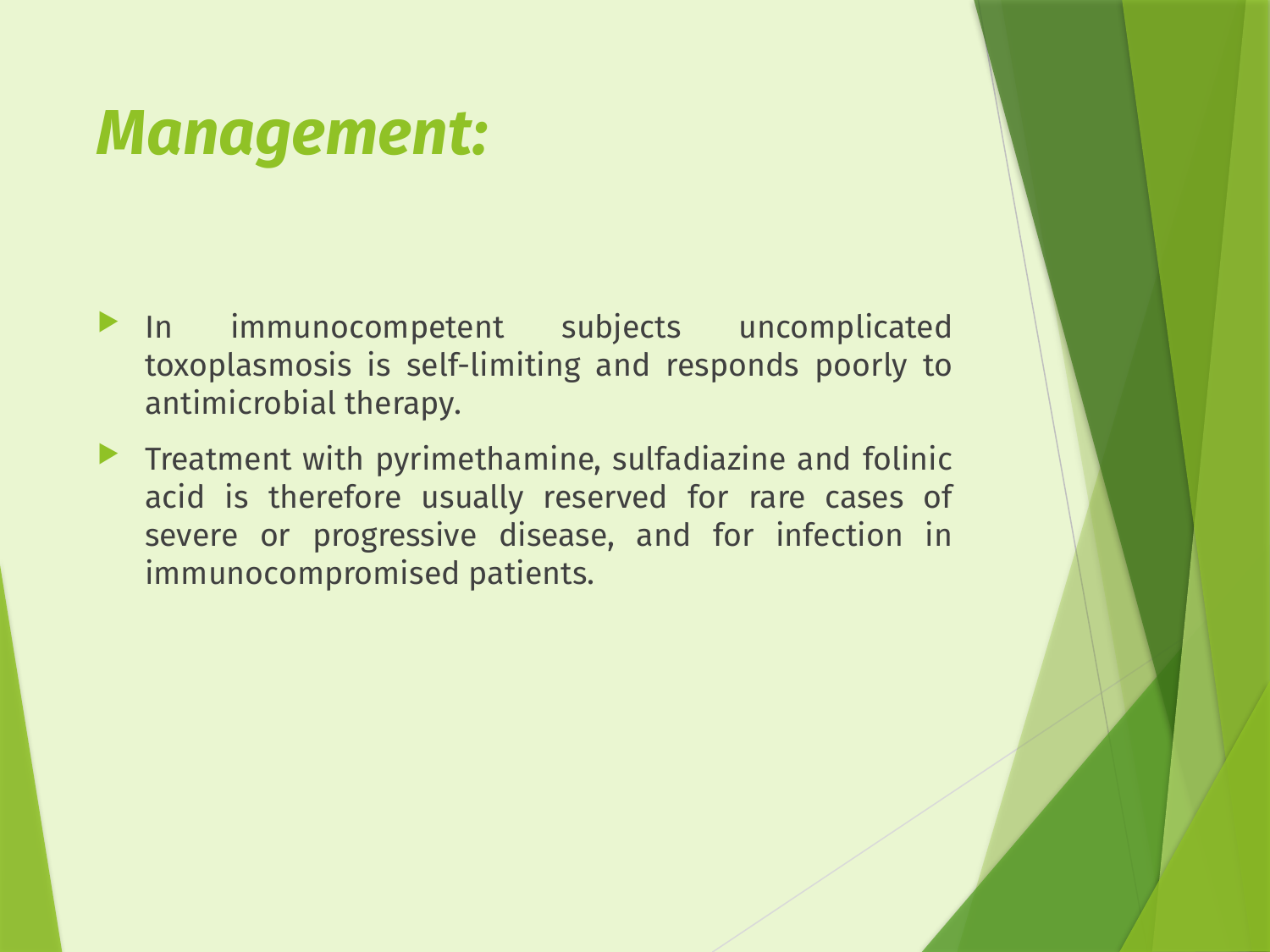

# Management:
In immunocompetent subjects uncomplicated toxoplasmosis is self-limiting and responds poorly to antimicrobial therapy.
Treatment with pyrimethamine, sulfadiazine and folinic acid is therefore usually reserved for rare cases of severe or progressive disease, and for infection in immunocompromised patients.